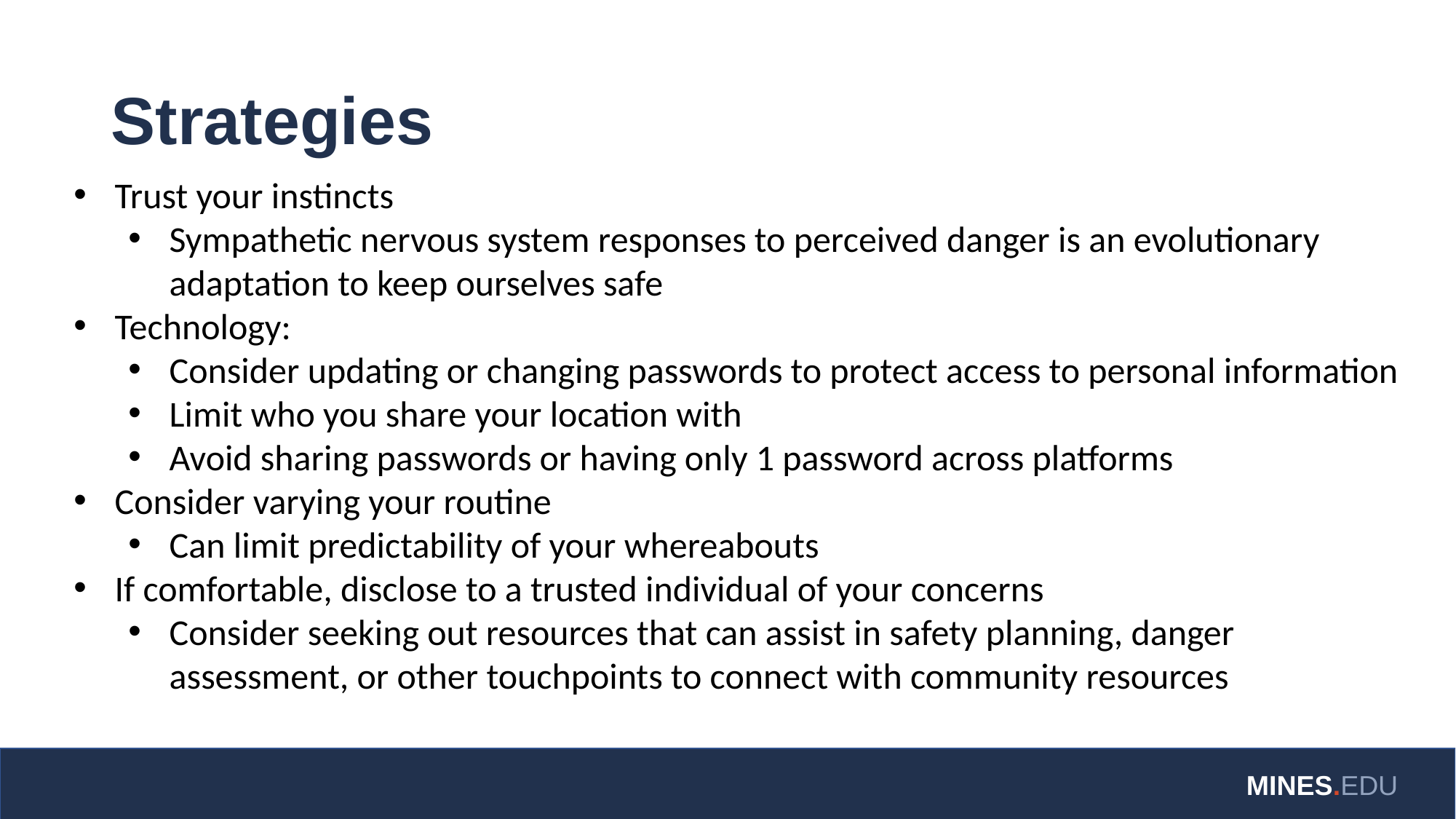

# Strategies

Trust your instincts
Sympathetic nervous system responses to perceived danger is an evolutionary adaptation to keep ourselves safe
Technology:
Consider updating or changing passwords to protect access to personal information
Limit who you share your location with
Avoid sharing passwords or having only 1 password across platforms
Consider varying your routine
Can limit predictability of your whereabouts
If comfortable, disclose to a trusted individual of your concerns
Consider seeking out resources that can assist in safety planning, danger assessment, or other touchpoints to connect with community resources